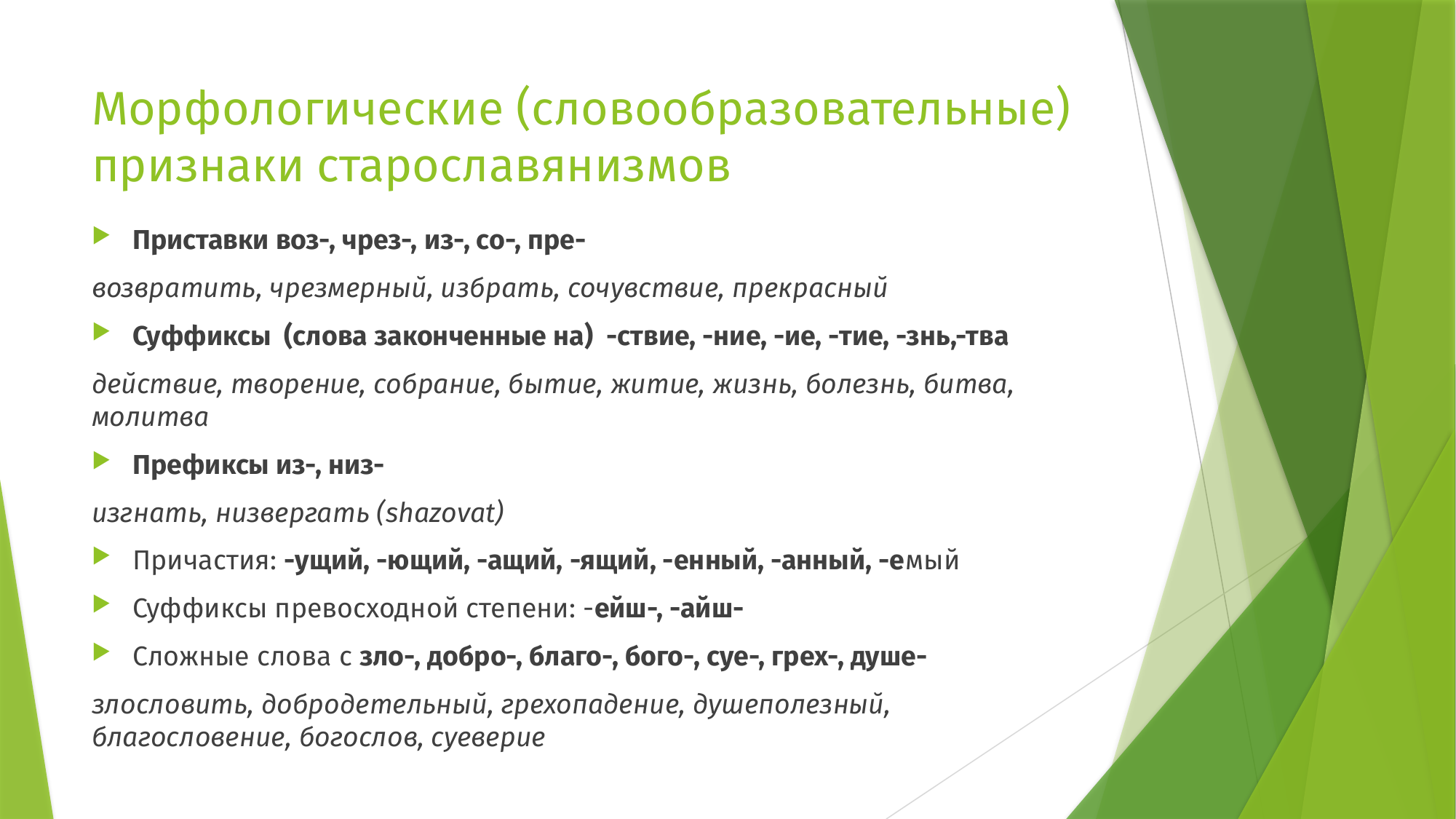

# Морфологические (словообразовательные) признаки старославянизмов
Приставки воз-, чрез-, из-, со-, пре-
возвратить, чрезмерный, избрать, сочувствие, прекрасный
Суффиксы  (слова законченные на)  -ствие, -ние, -ие, -тие, -знь,-тва
действие, творение, собрание, бытие, житие, жизнь, болезнь, битва, молитва
Префиксы из-, низ-
изгнать, низвергать (shazovat)
Причастия: -ущий, -ющий, -ащий, -ящий, -енный, -анный, -емый
Суффиксы превосходной степени: -ейш-, -айш-
Сложные слова с зло-, добро-, благо-, бого-, суе-, грех-, душе-
злословить, добродетельный, грехопадение, душеполезный, благословение, богослов, суеверие